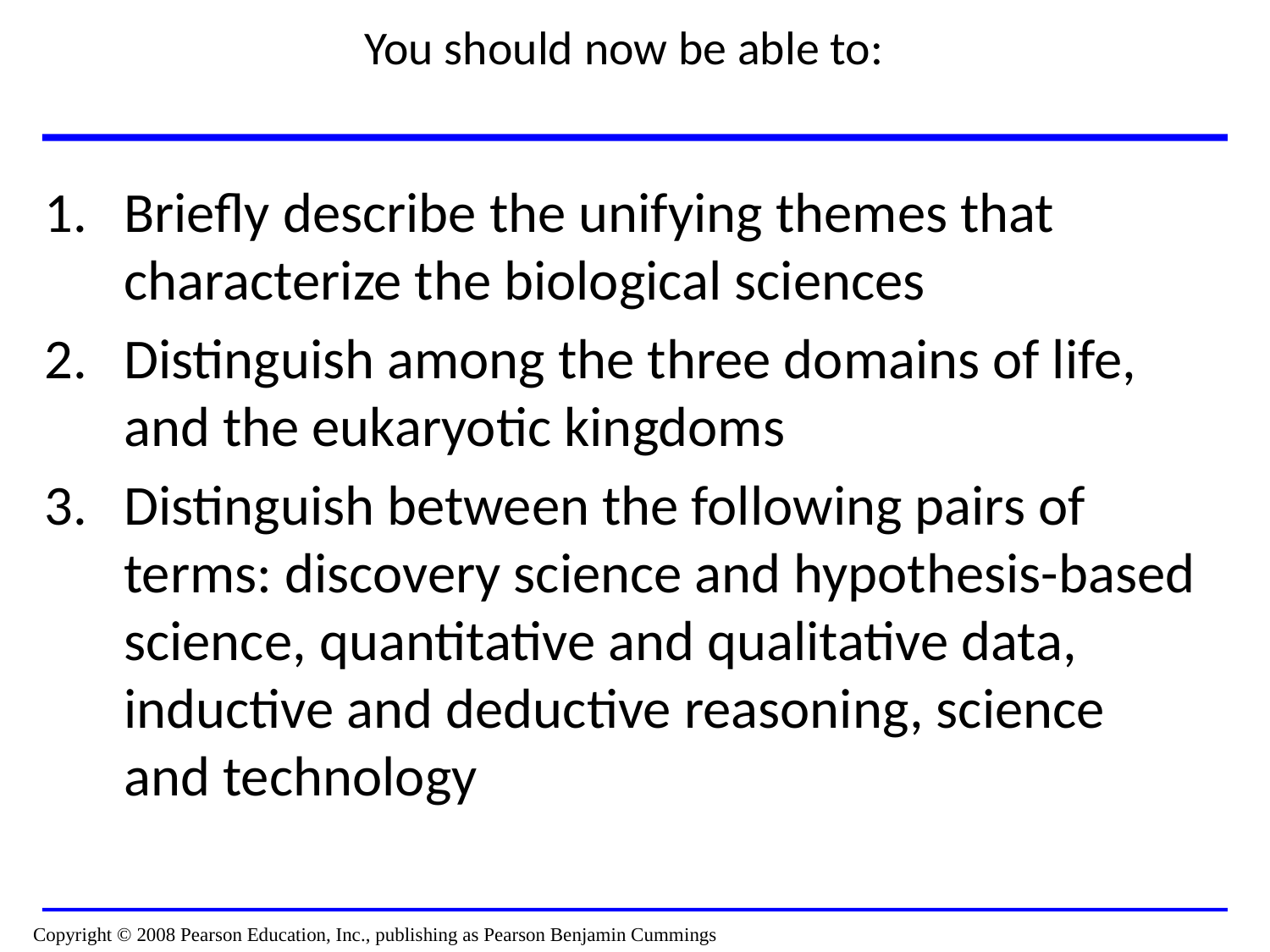

# You should now be able to:

Briefly describe the unifying themes that characterize the biological sciences
Distinguish among the three domains of life, and the eukaryotic kingdoms
Distinguish between the following pairs of terms: discovery science and hypothesis-based science, quantitative and qualitative data, inductive and deductive reasoning, science and technology

Copyright © 2008 Pearson Education, Inc., publishing as Pearson Benjamin Cummings